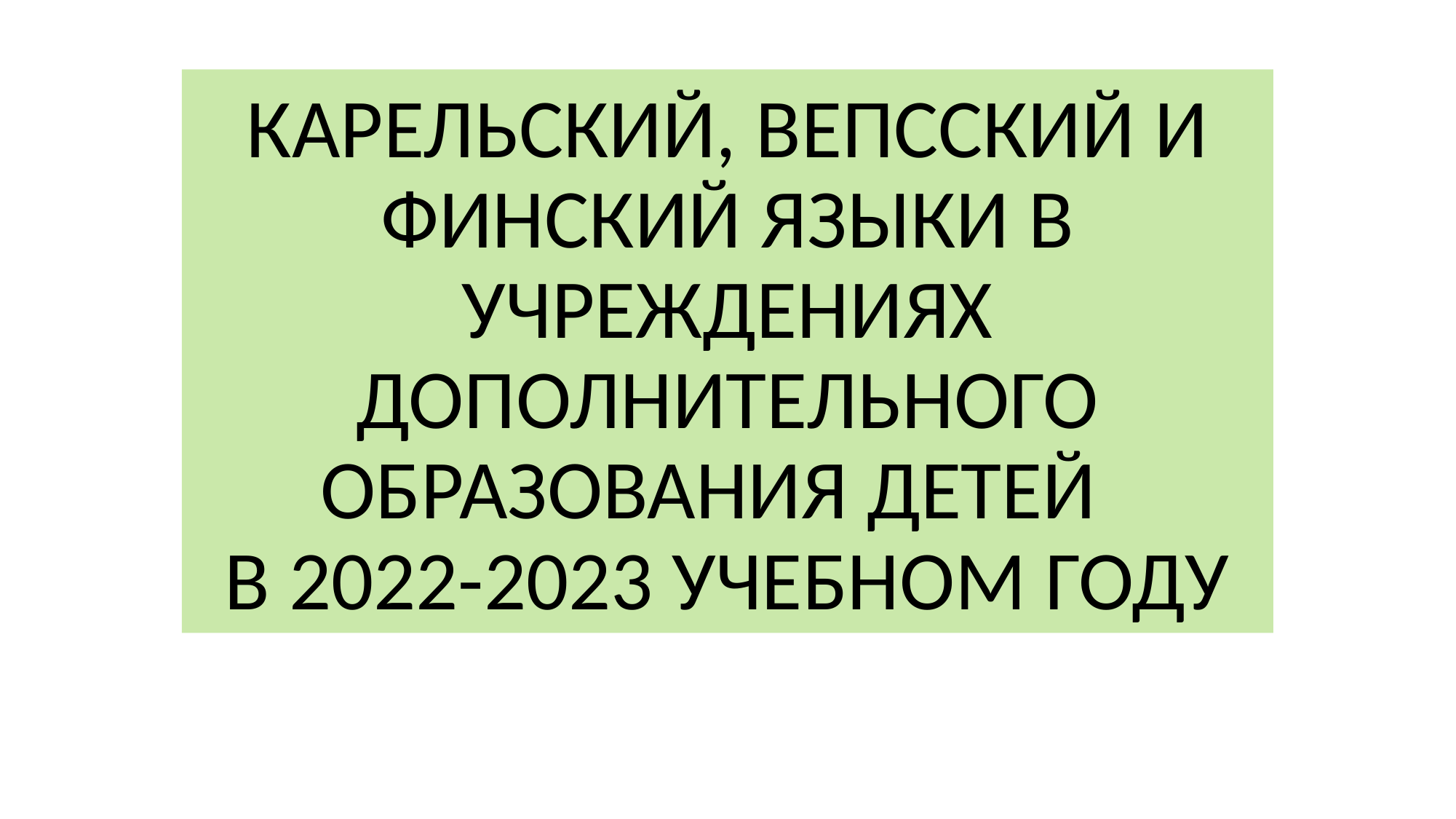

# КАРЕЛЬСКИЙ, ВЕПССКИЙ И ФИНСКИЙ ЯЗЫКИ В УЧРЕЖДЕНИЯХ ДОПОЛНИТЕЛЬНОГО ОБРАЗОВАНИЯ ДЕТЕЙ В 2022-2023 УЧЕБНОМ ГОДУ